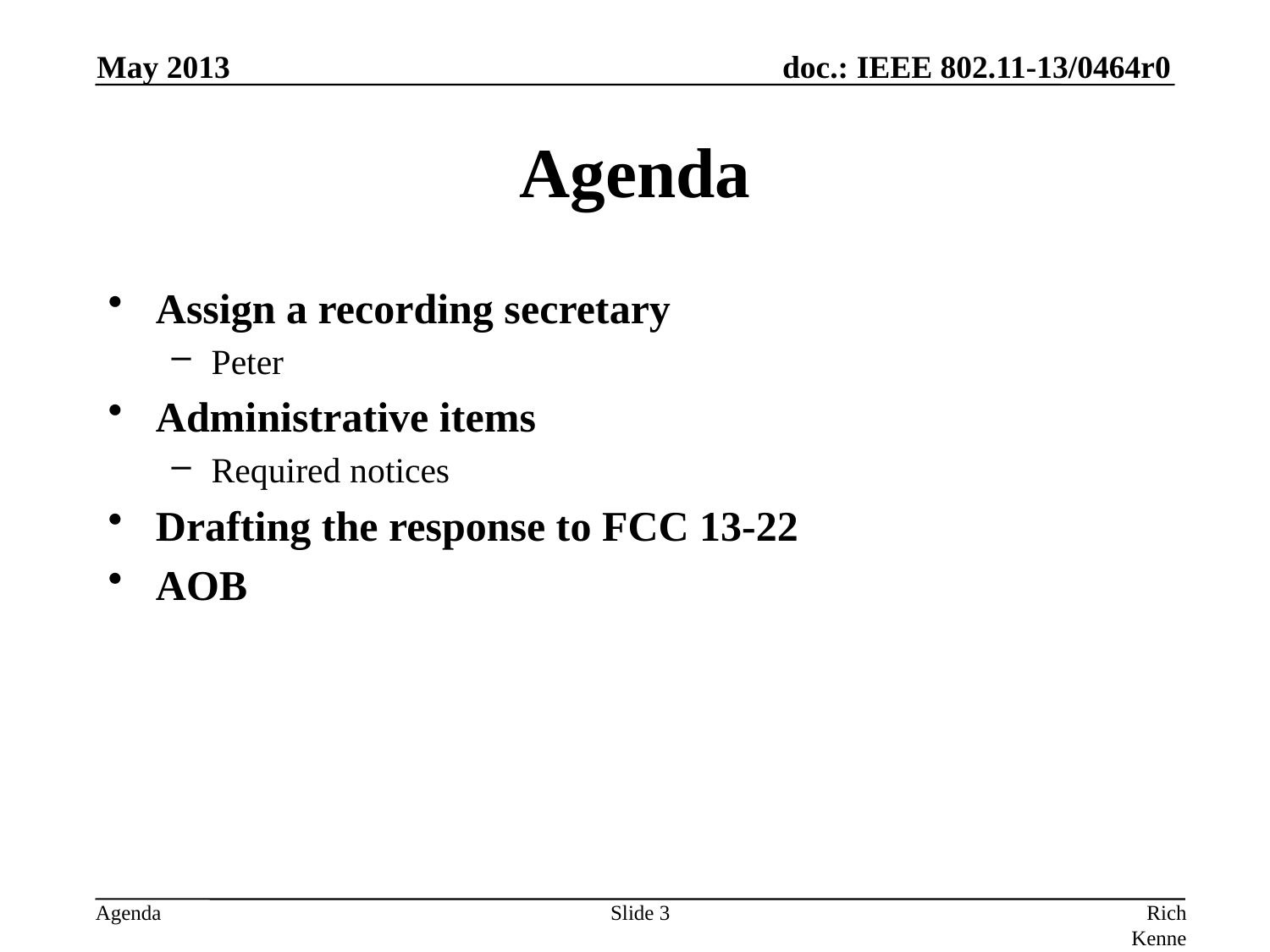

May 2013
# Agenda
Assign a recording secretary
Peter
Administrative items
Required notices
Drafting the response to FCC 13-22
AOB
Slide 3
Rich Kennedy, Research In Motion